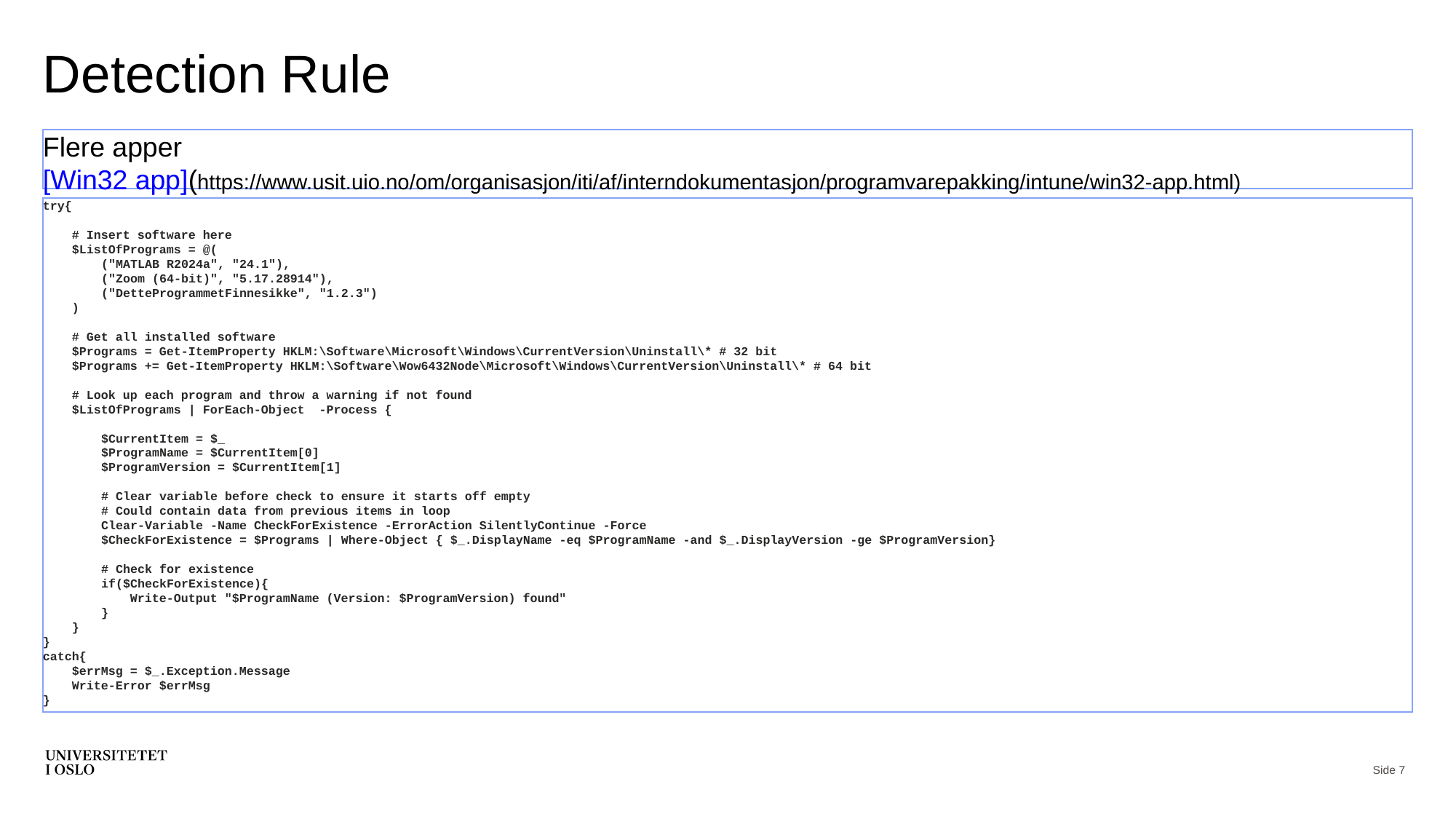

# Detection Rule
Flere apper
[Win32 app](https://www.usit.uio.no/om/organisasjon/iti/af/interndokumentasjon/programvarepakking/intune/win32-app.html)

try{

    # Insert software here
    $ListOfPrograms = @(
        ("MATLAB R2024a", "24.1"),
        ("Zoom (64-bit)", "5.17.28914"),
        ("DetteProgrammetFinnesikke", "1.2.3")
    )

    # Get all installed software
    $Programs = Get-ItemProperty HKLM:\Software\Microsoft\Windows\CurrentVersion\Uninstall\* # 32 bit
    $Programs += Get-ItemProperty HKLM:\Software\Wow6432Node\Microsoft\Windows\CurrentVersion\Uninstall\* # 64 bit

    # Look up each program and throw a warning if not found
    $ListOfPrograms | ForEach-Object  -Process {

        $CurrentItem = $_
        $ProgramName = $CurrentItem[0]
        $ProgramVersion = $CurrentItem[1]

        # Clear variable before check to ensure it starts off empty
        # Could contain data from previous items in loop
        Clear-Variable -Name CheckForExistence -ErrorAction SilentlyContinue -Force
        $CheckForExistence = $Programs | Where-Object { $_.DisplayName -eq $ProgramName -and $_.DisplayVersion -ge $ProgramVersion}

        # Check for existence
        if($CheckForExistence){
            Write-Output "$ProgramName (Version: $ProgramVersion) found"
        }
    }
}
catch{
    $errMsg = $_.Exception.Message
    Write-Error $errMsg
}

Side 7